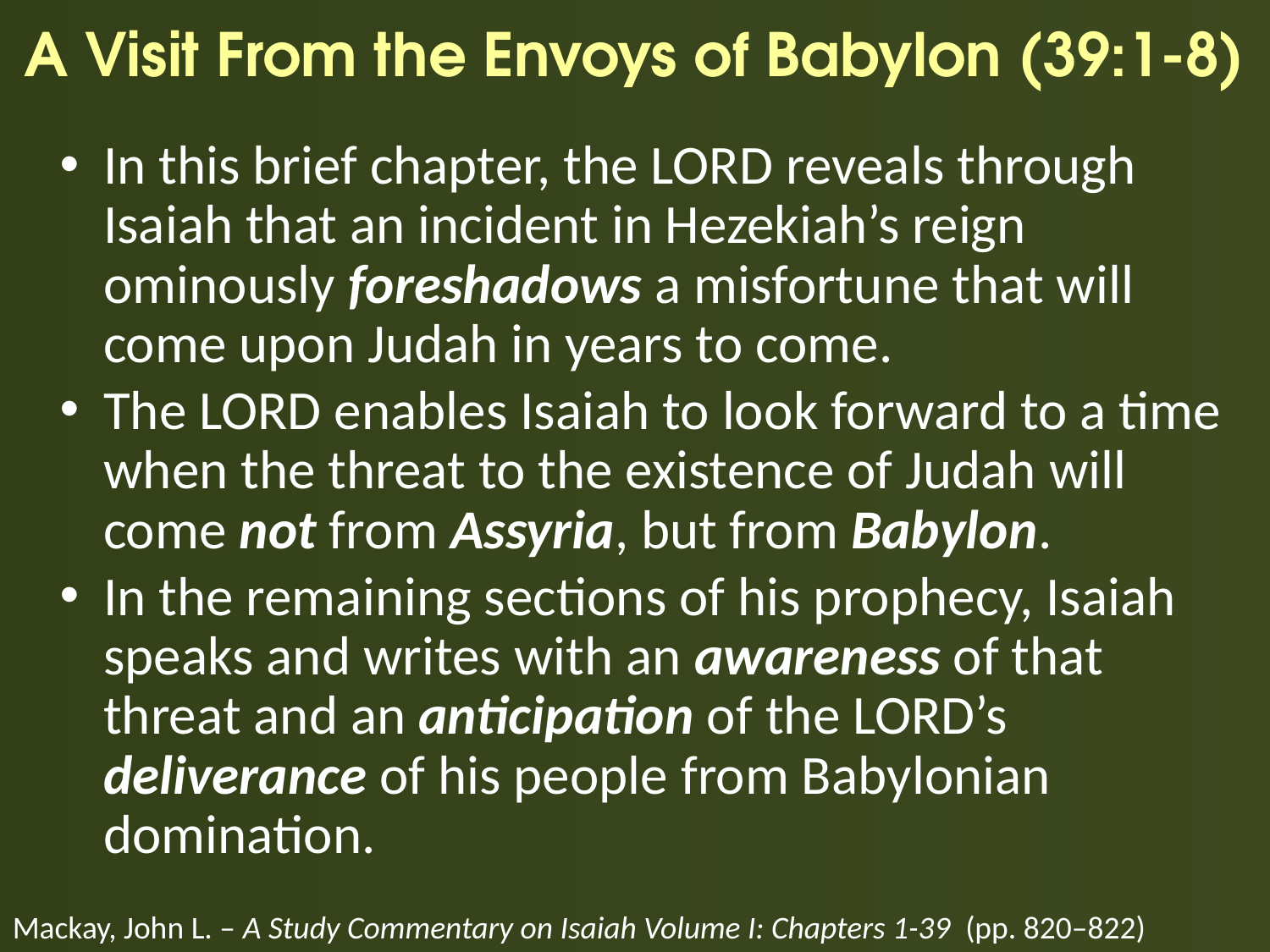

# A Visit From the Envoys of Babylon (39:1-8)
In this brief chapter, the LORD reveals through Isaiah that an incident in Hezekiah’s reign ominously foreshadows a misfortune that will come upon Judah in years to come.
The LORD enables Isaiah to look forward to a time when the threat to the existence of Judah will come not from Assyria, but from Babylon.
In the remaining sections of his prophecy, Isaiah speaks and writes with an awareness of that threat and an anticipation of the LORD’s deliverance of his people from Babylonian domination.
Mackay, John L. – A Study Commentary on Isaiah Volume I: Chapters 1-39  (pp. 820–822)